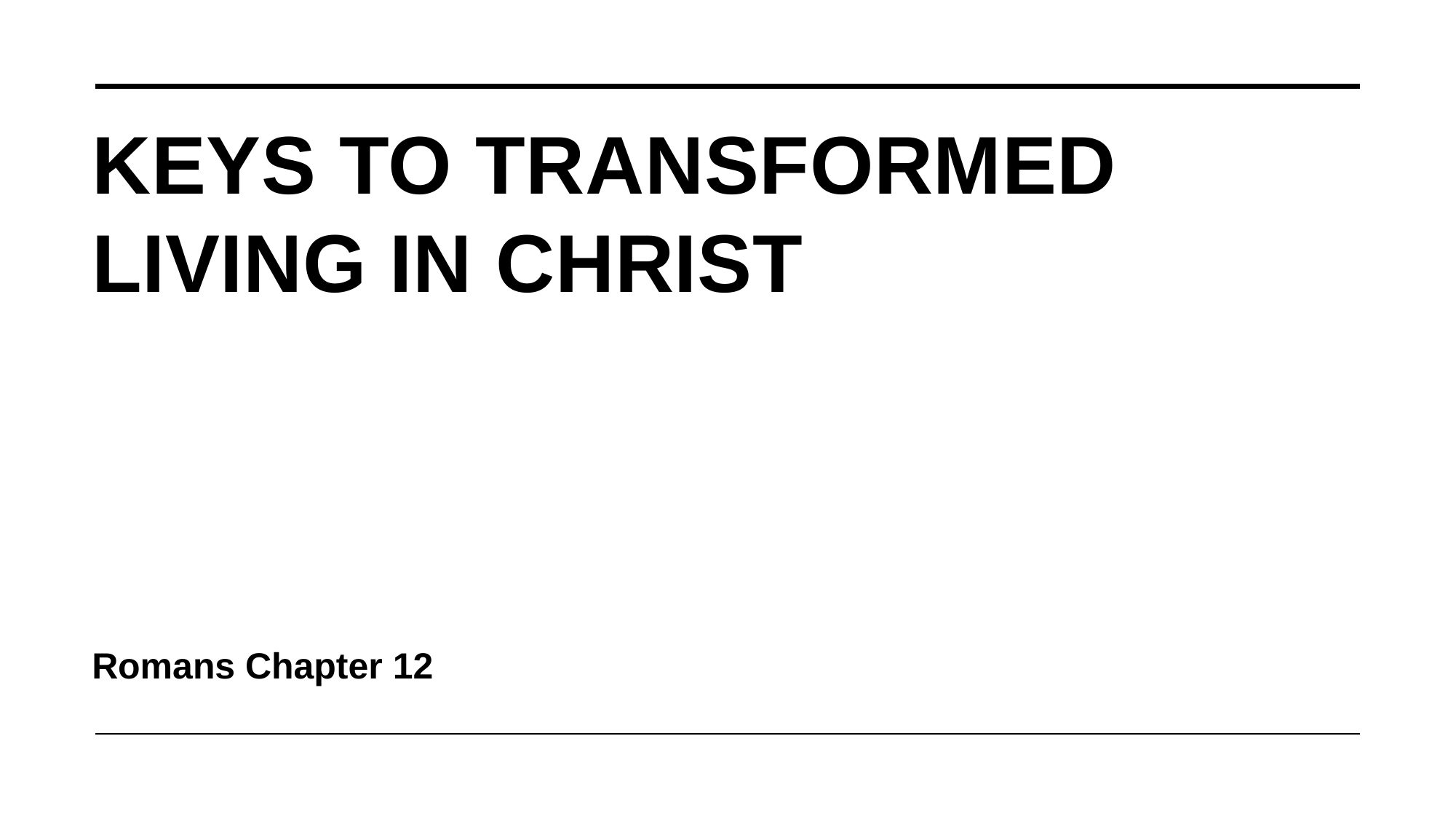

# Keys to transformed living in Christ
Romans Chapter 12